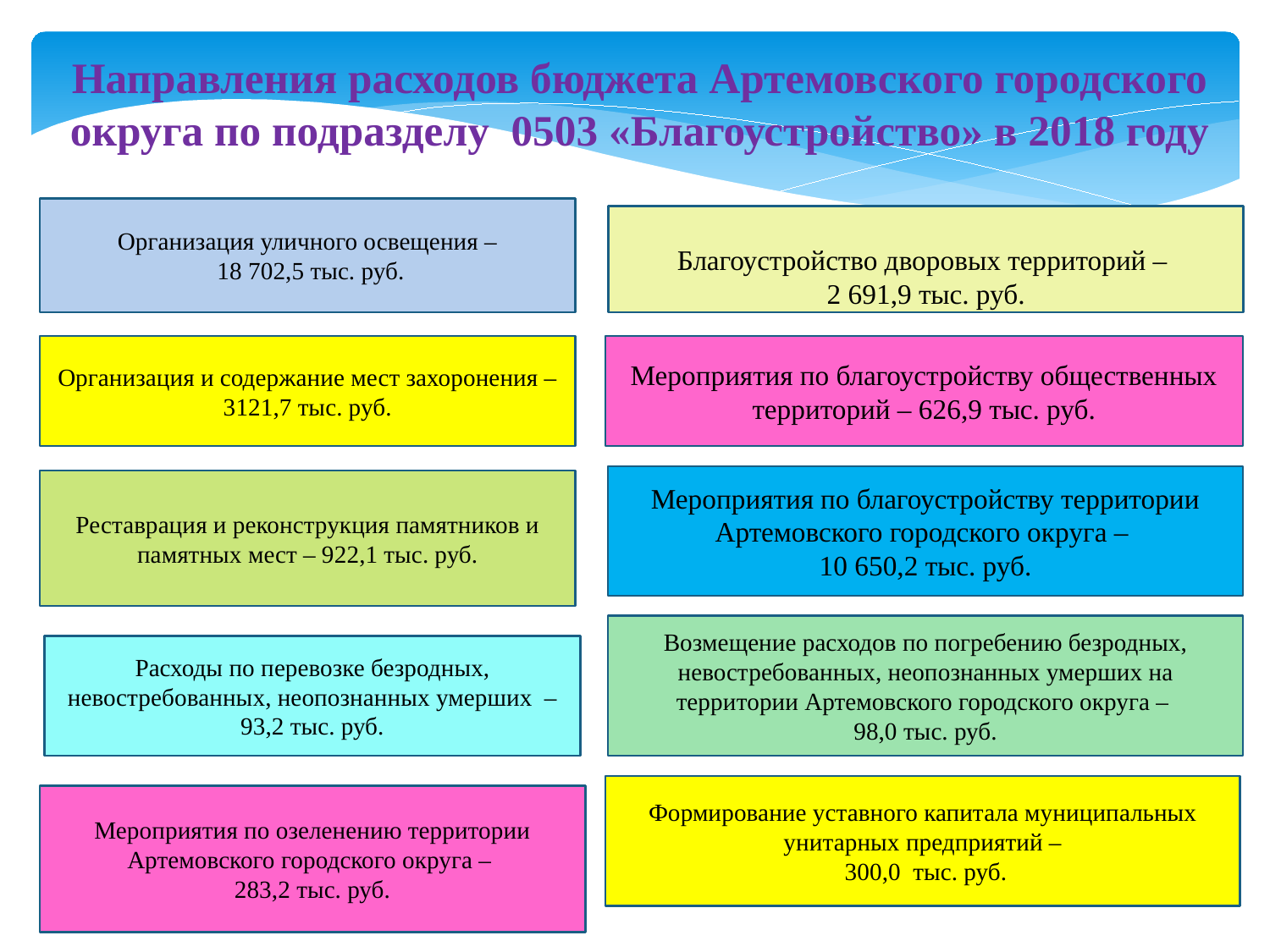

Направления расходов бюджета Артемовского городского округа по подразделу  0503 «Благоустройство» в 2018 году
Организация уличного освещения –
 18 702,5 тыс. руб.

Благоустройство дворовых территорий –
2 691,9 тыс. руб.
Организация и содержание мест захоронения – 3121,7 тыс. руб.
Мероприятия по благоустройству общественных территорий – 626,9 тыс. руб.
Мероприятия по благоустройству территории Артемовского городского округа –
10 650,2 тыс. руб.
Реставрация и реконструкция памятников и памятных мест – 922,1 тыс. руб.
Возмещение расходов по погребению безродных, невостребованных, неопознанных умерших на территории Артемовского городского округа –
98,0 тыс. руб.
Расходы по перевозке безродных, невостребованных, неопознанных умерших  – 93,2 тыс. руб.
Формирование уставного капитала муниципальных унитарных предприятий –
 300,0  тыс. руб.
Мероприятия по озеленению территории Артемовского городского округа –
283,2 тыс. руб.